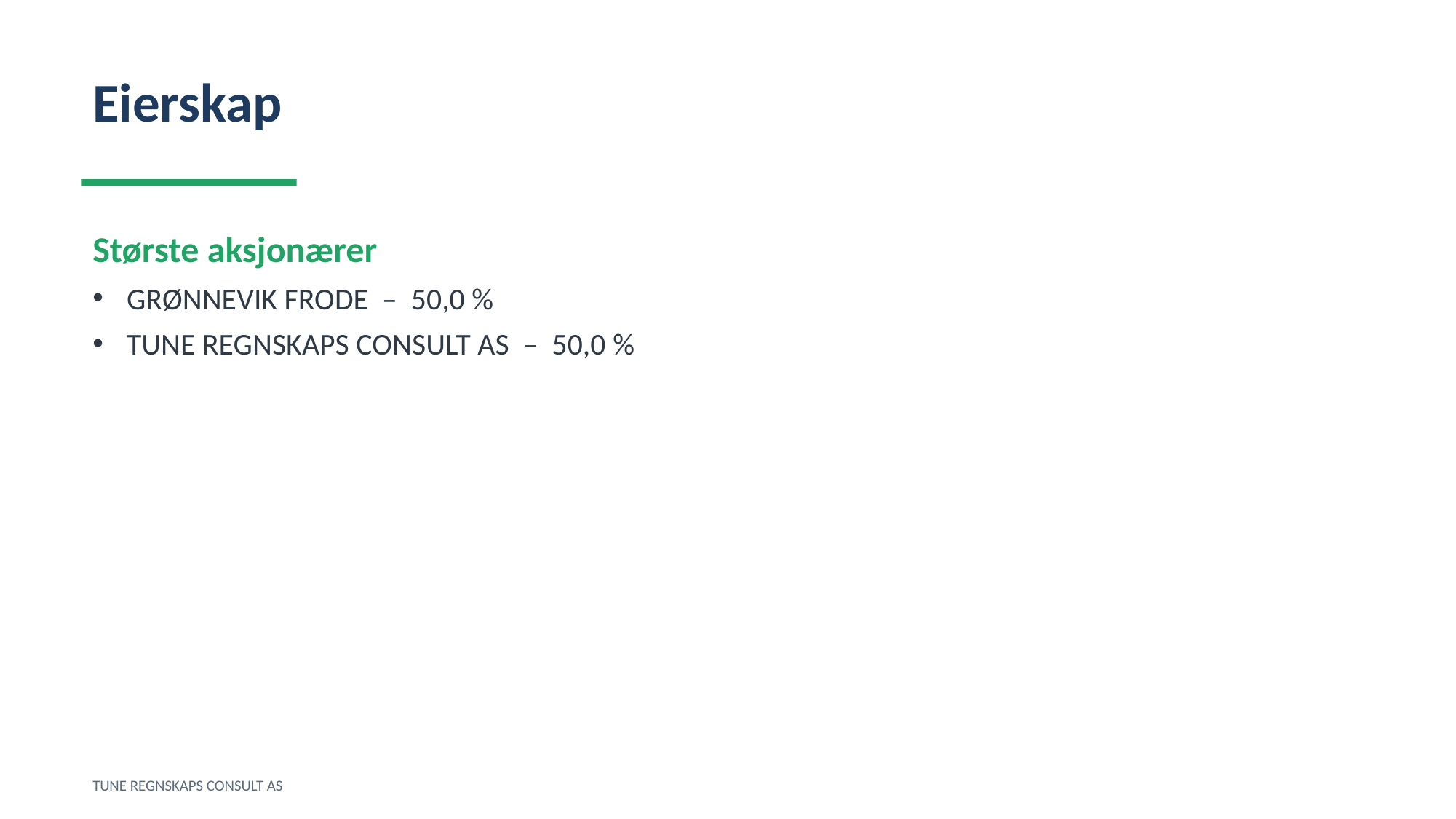

Eierskap

Største aksjonærer
GRØNNEVIK FRODE  –  50,0 %
TUNE REGNSKAPS CONSULT AS  –  50,0 %
TUNE REGNSKAPS CONSULT AS